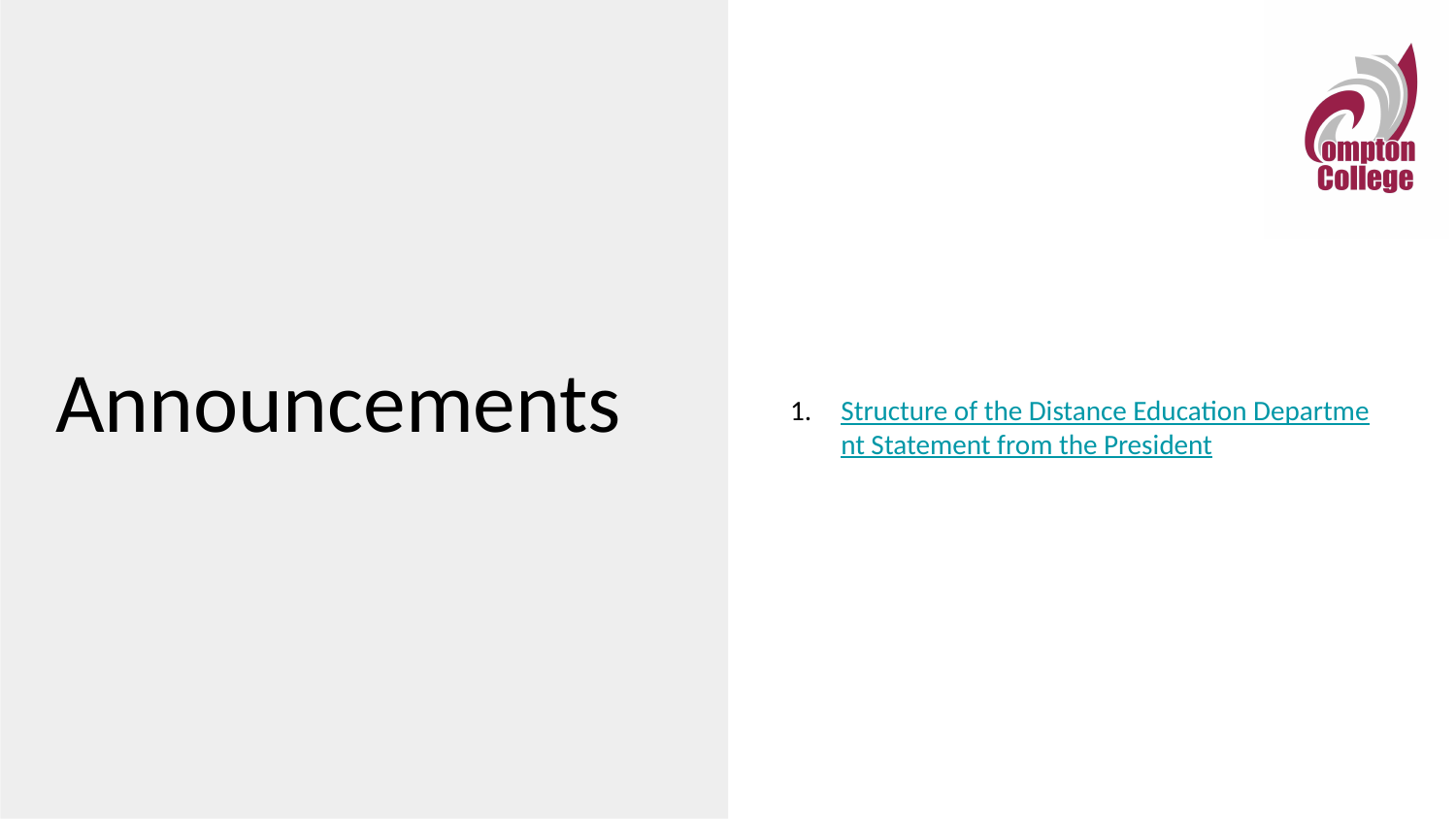

Structure of the Distance Education Department Statement from the President
# Announcements